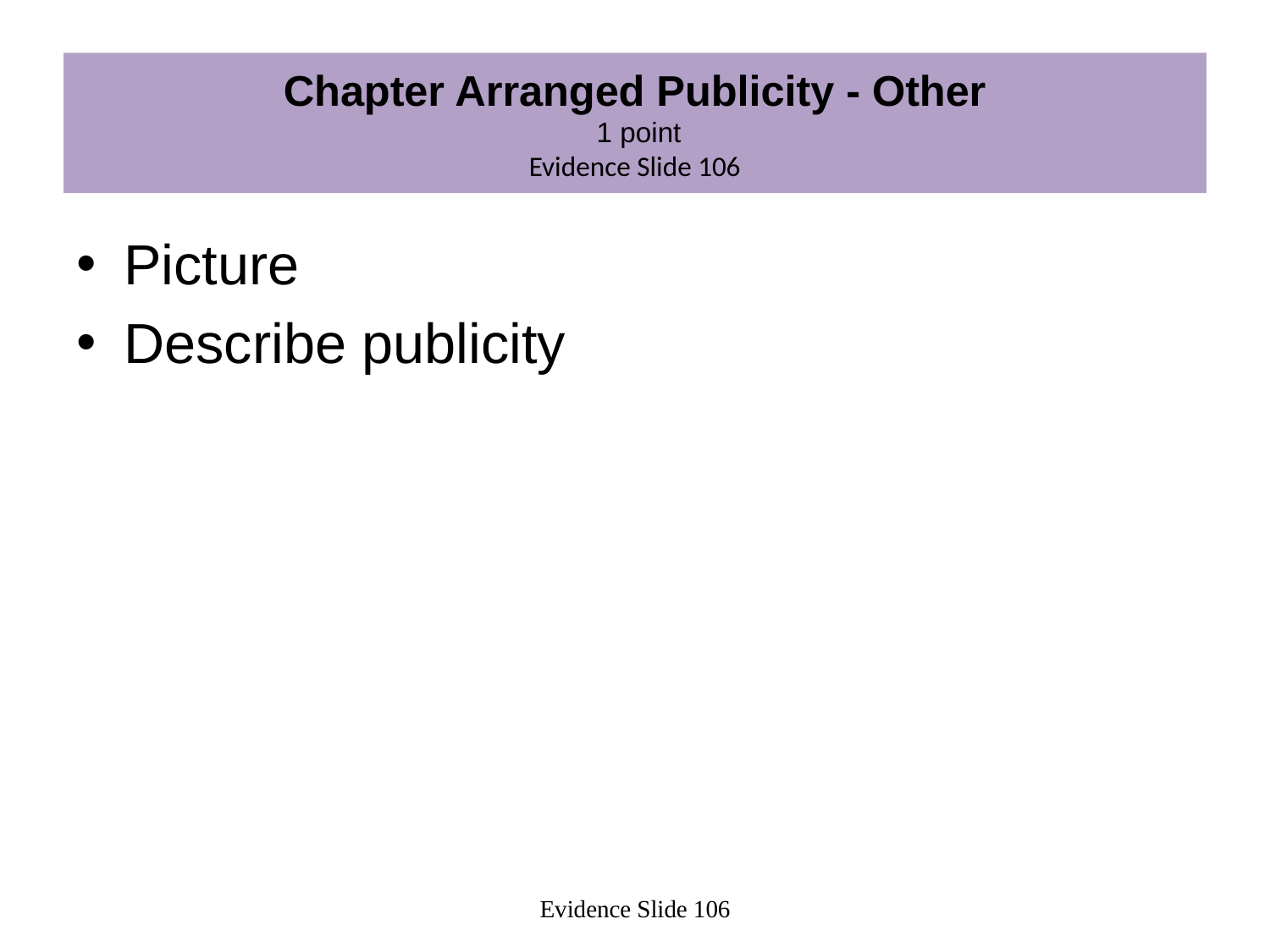

# Chapter Arranged Publicity - Other 1 point Evidence Slide 106
Picture
Describe publicity
Evidence Slide 106